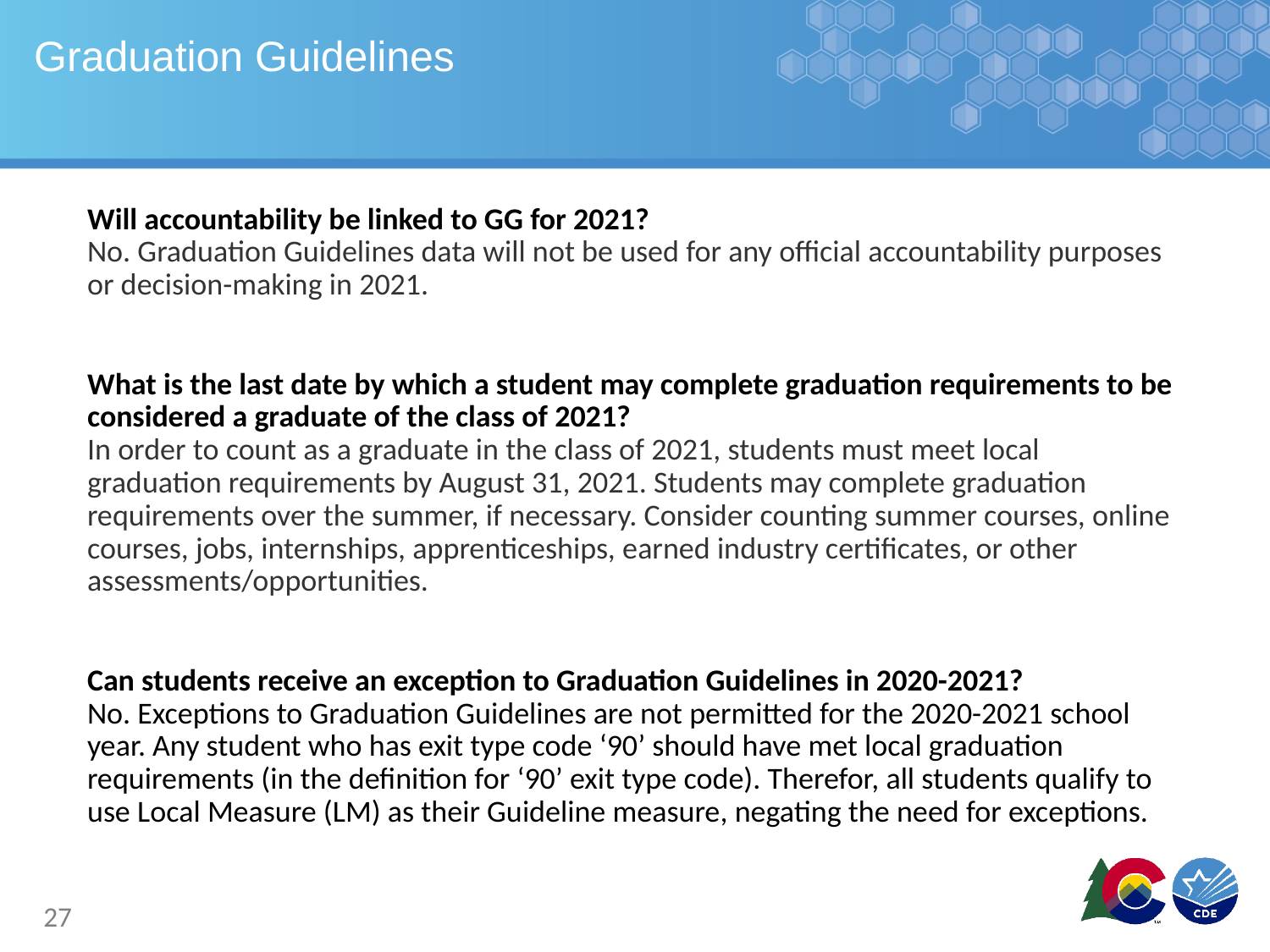

# Graduation Guidelines
Will accountability be linked to GG for 2021?
No. Graduation Guidelines data will not be used for any official accountability purposes or decision-making in 2021.

What is the last date by which a student may complete graduation requirements to be considered a graduate of the class of 2021?
In order to count as a graduate in the class of 2021, students must meet local graduation requirements by August 31, 2021. Students may complete graduation requirements over the summer, if necessary. Consider counting summer courses, online courses, jobs, internships, apprenticeships, earned industry certificates, or other assessments/opportunities.

Can students receive an exception to Graduation Guidelines in 2020-2021?
No. Exceptions to Graduation Guidelines are not permitted for the 2020-2021 school year. Any student who has exit type code ‘90’ should have met local graduation requirements (in the definition for ‘90’ exit type code). Therefor, all students qualify to use Local Measure (LM) as their Guideline measure, negating the need for exceptions.

27